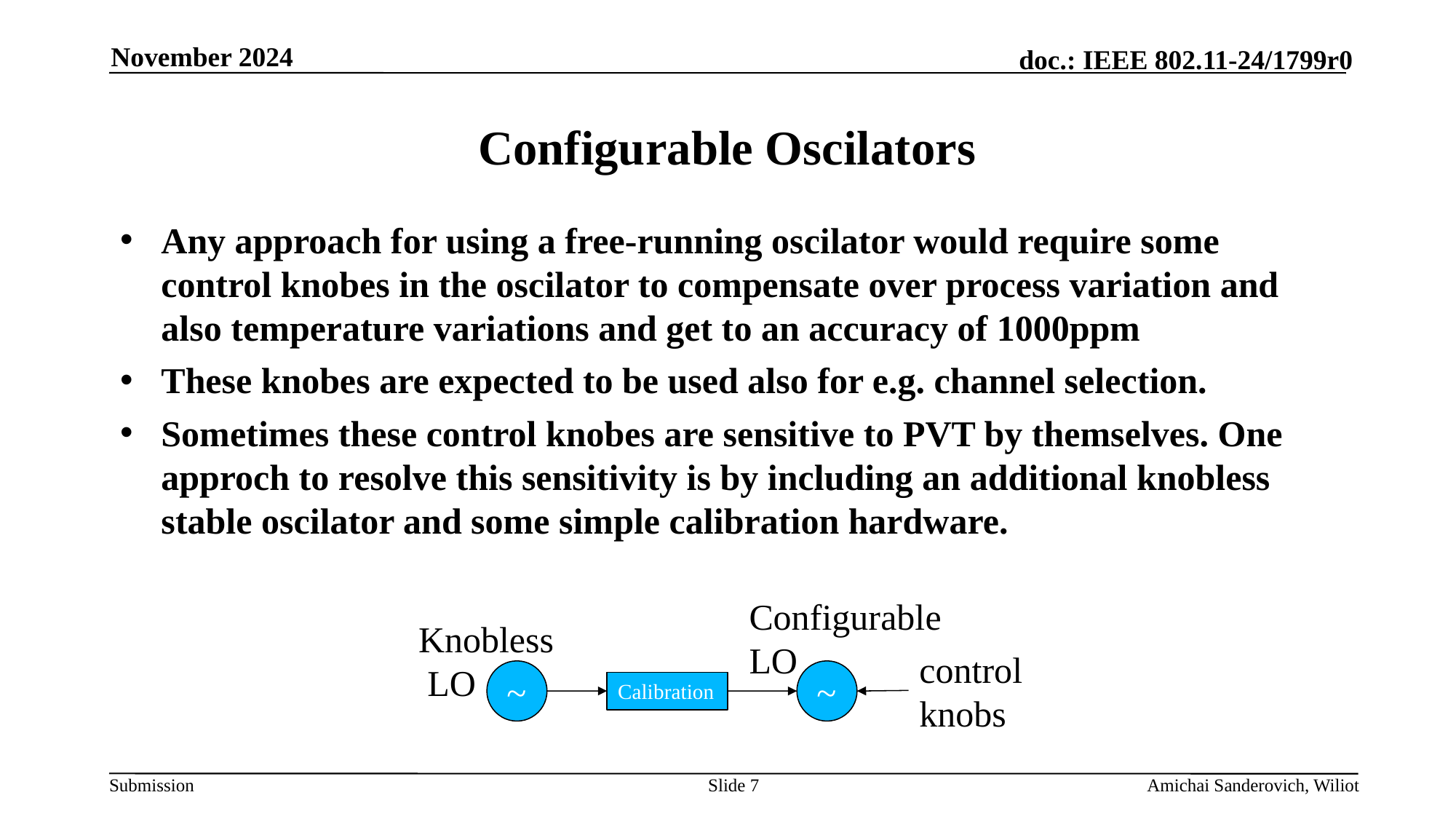

November 2024
# Configurable Oscilators
Any approach for using a free-running oscilator would require some control knobes in the oscilator to compensate over process variation and also temperature variations and get to an accuracy of 1000ppm
These knobes are expected to be used also for e.g. channel selection.
Sometimes these control knobes are sensitive to PVT by themselves. One approch to resolve this sensitivity is by including an additional knobless stable oscilator and some simple calibration hardware.
Configurable
LO
Knobless
 LO
control
knobs
~
~
Calibration
Slide 7
Amichai Sanderovich, Wiliot